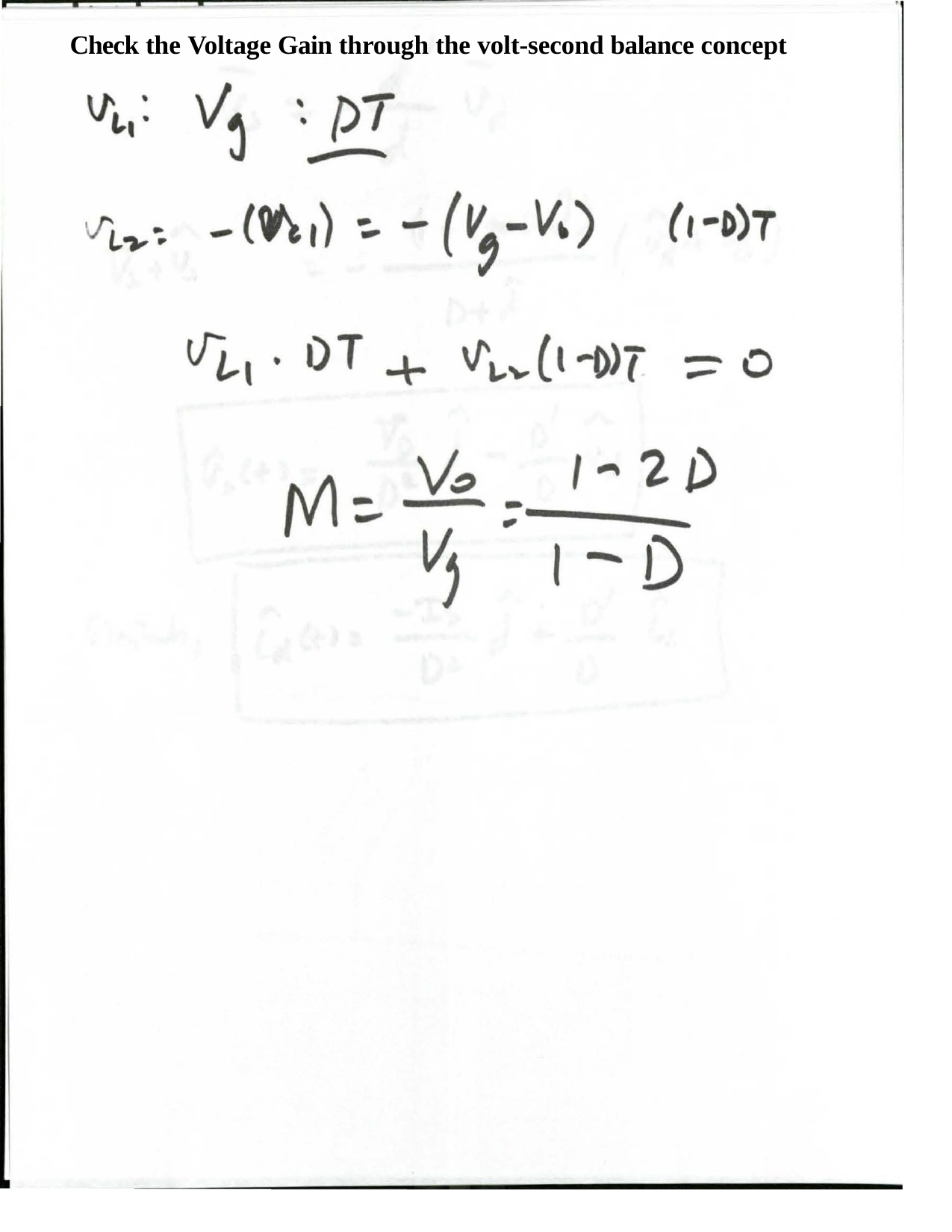

Check the Voltage Gain through the volt-second balance concept